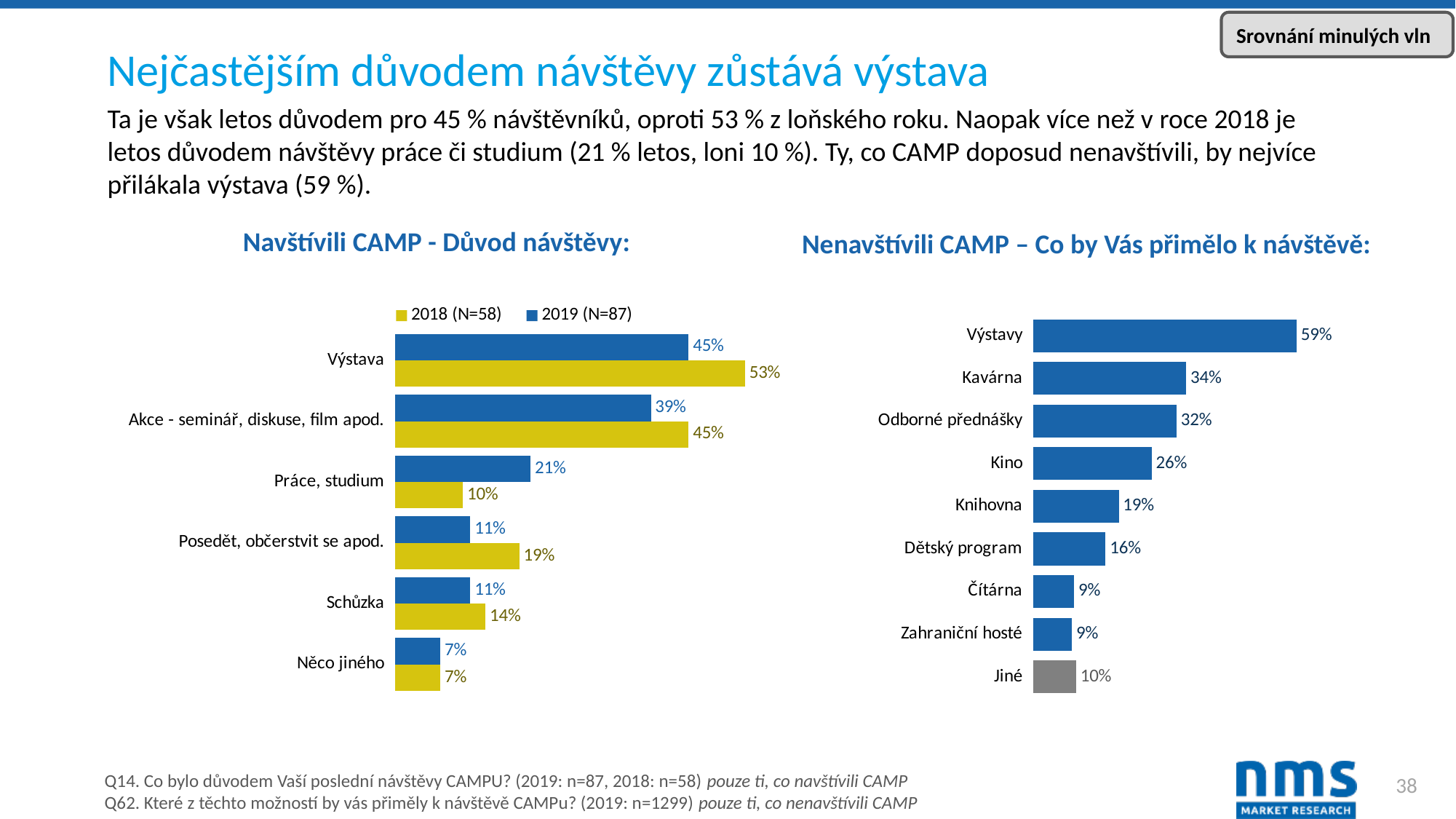

Srovnání minulých vln
# Nejčastějším důvodem návštěvy zůstává výstava
Ta je však letos důvodem pro 45 % návštěvníků, oproti 53 % z loňského roku. Naopak více než v roce 2018 je letos důvodem návštěvy práce či studium (21 % letos, loni 10 %). Ty, co CAMP doposud nenavštívili, by nejvíce přilákala výstava (59 %).
Navštívili CAMP - Důvod návštěvy:
Nenavštívili CAMP – Co by Vás přimělo k návštěvě:

### Chart

| Category | Co by vás přimělo k návštěvě CAMPu? (N=1299) |
|---|---|
| Výstavy | 0.5858352578906851 |
| Kavárna | 0.34026173979984603 |
| Odborné přednášky | 0.3187066974595843 |
| Kino | 0.2632794457274827 |
| Knihovna | 0.1901462663587375 |
| Dětský program | 0.1608929946112394 |
| Čítárna | 0.09083910700538876 |
| Zahraniční hosté | 0.08622016936104696 |
| Jiné | 0.09545804464973057 |

### Chart

| Category | 2019 (N=87) | 2018 (N=58) |
|---|---|---|
| Výstava | 0.4482758620689655 | 0.5344827586206896 |
| Akce - seminář, diskuse, film apod. | 0.39080459770114945 | 0.4482758620689655 |
| Práce, studium | 0.20689655172413793 | 0.10344827586206896 |
| Posedět, občerstvit se apod. | 0.11494252873563218 | 0.1896551724137931 |
| Schůzka | 0.11494252873563218 | 0.13793103448275862 |
| Něco jiného | 0.06896551724137931 | 0.06896551724137931 |
Q14. Co bylo důvodem Vaší poslední návštěvy CAMPU? (2019: n=87, 2018: n=58) pouze ti, co navštívili CAMP
Q62. Které z těchto možností by vás přiměly k návštěvě CAMPu? (2019: n=1299) pouze ti, co nenavštívili CAMP
38